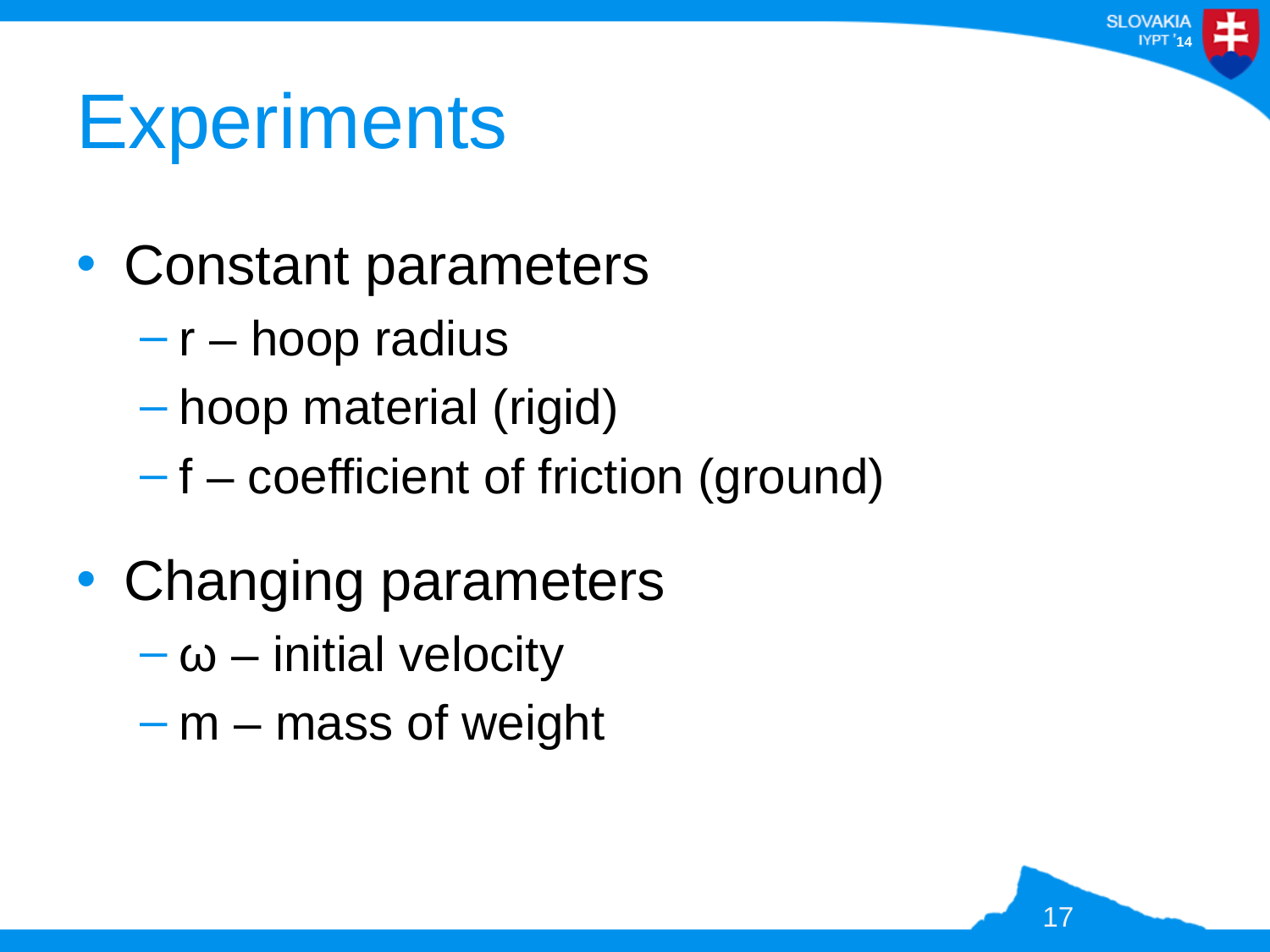

# Experiments
Constant parameters
r – hoop radius
hoop material (rigid)
f – coefficient of friction (ground)

Changing parameters
ω – initial velocity
m – mass of weight
17